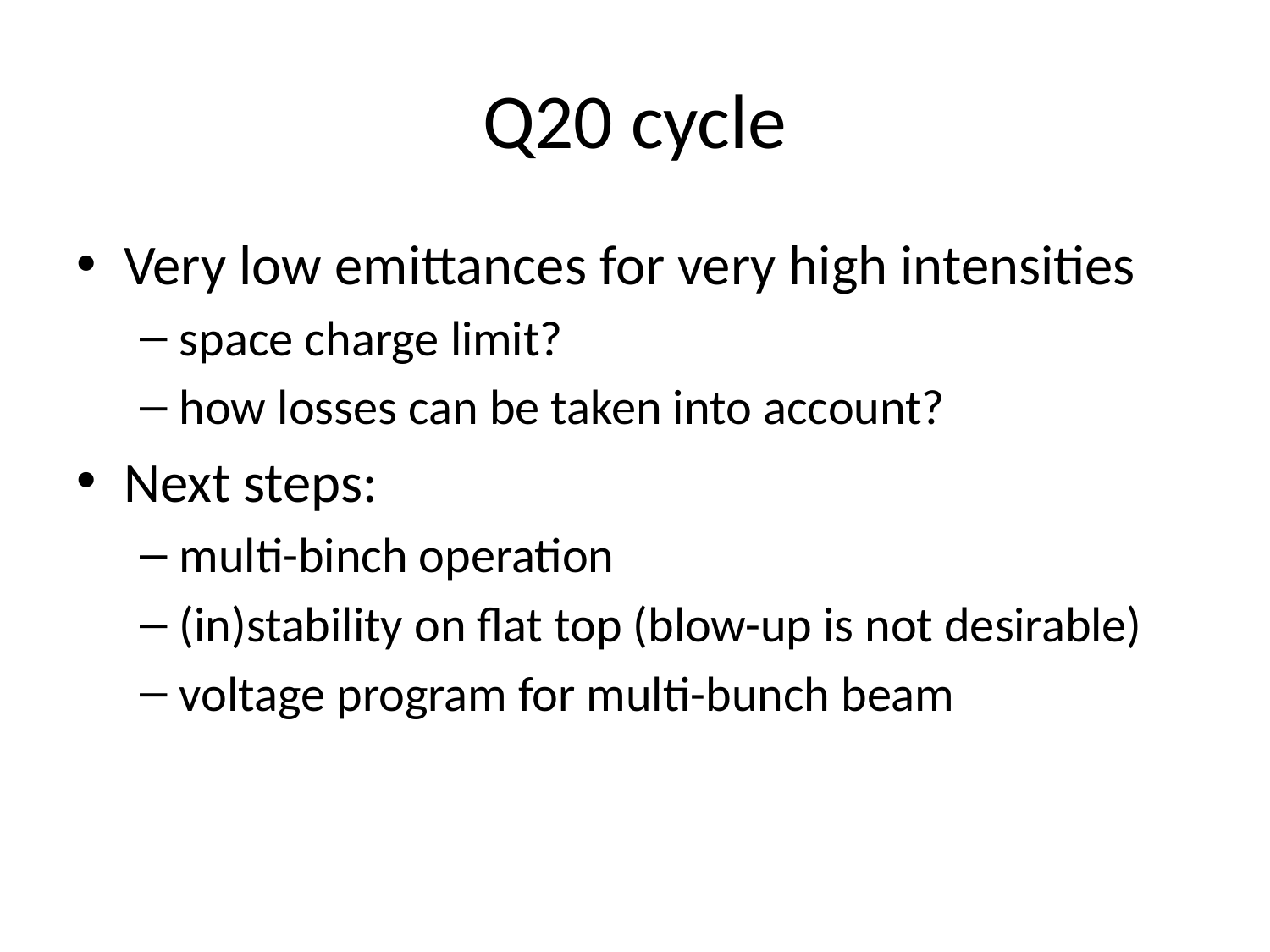

# Q20 cycle
Very low emittances for very high intensities
space charge limit?
how losses can be taken into account?
Next steps:
multi-binch operation
(in)stability on flat top (blow-up is not desirable)
voltage program for multi-bunch beam